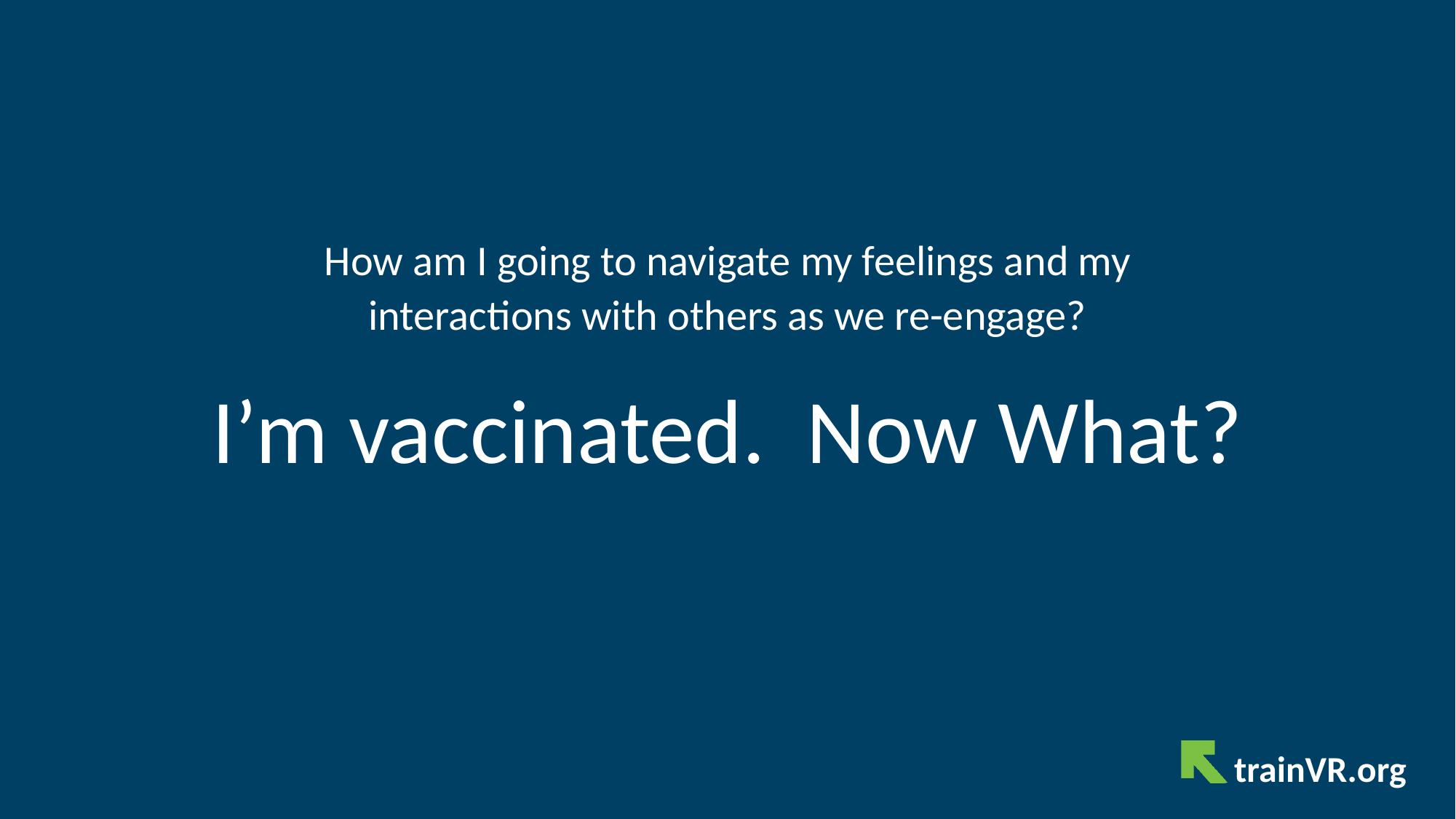

How am I going to navigate my feelings and my interactions with others as we re-engage?
# I’m vaccinated.  Now What?